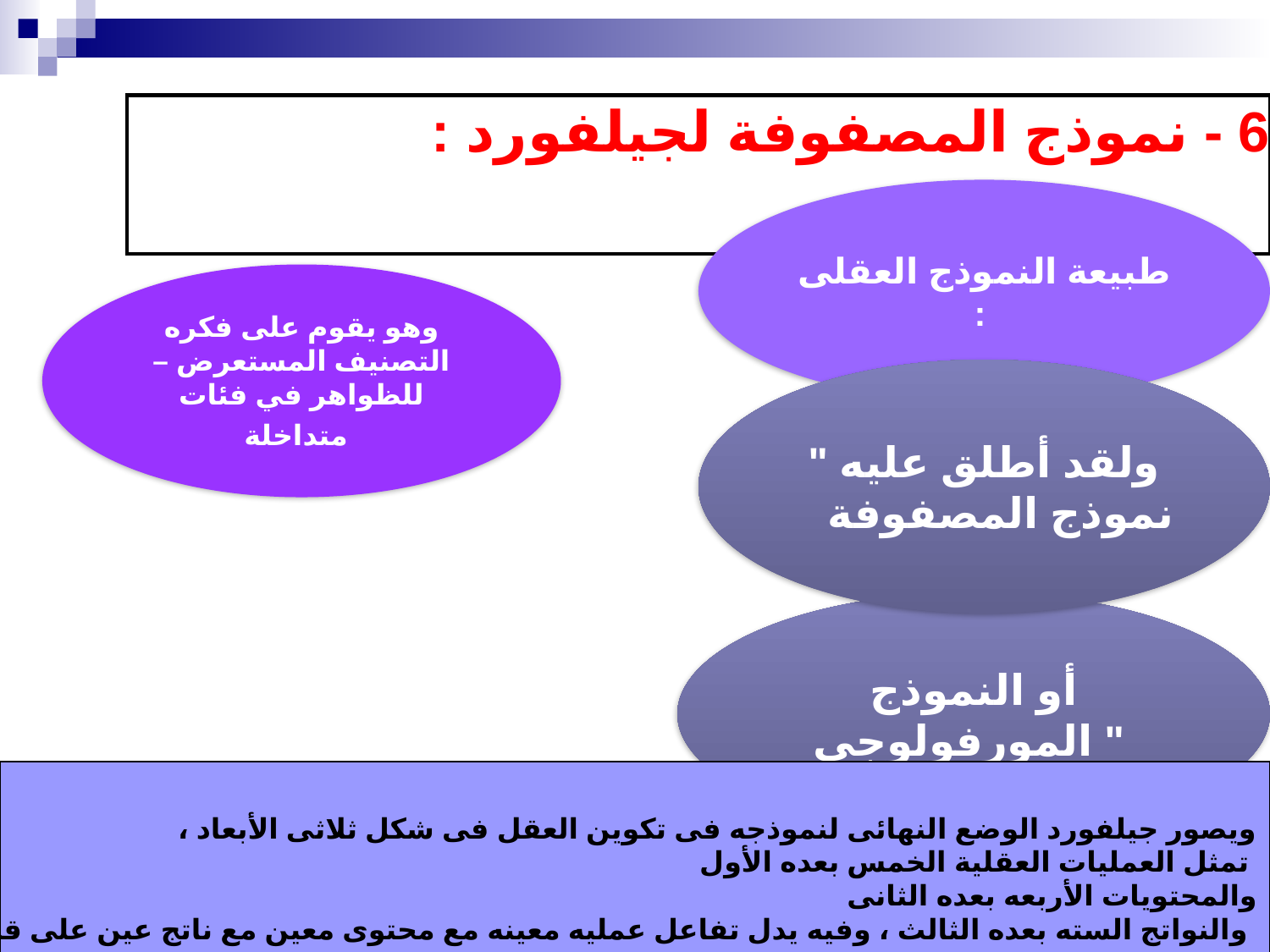

6 - نموذج المصفوفة لجيلفورد :
طبيعة النموذج العقلى :
وهو يقوم على فكره التصنيف المستعرض – للظواهر في فئات متداخلة
 ولقد أطلق عليه " نموذج المصفوفة
أو النموذج المورفولوجى "
ويصور جيلفورد الوضع النهائى لنموذجه فى تكوين العقل فى شكل ثلاثى الأبعاد ،
 تمثل العمليات العقلية الخمس بعده الأول
والمحتويات الأربعه بعده الثانى
 والنواتج السته بعده الثالث ، وفيه يدل تفاعل عمليه معينه مع محتوى معين مع ناتج عين على قدرة عقلية معينه .